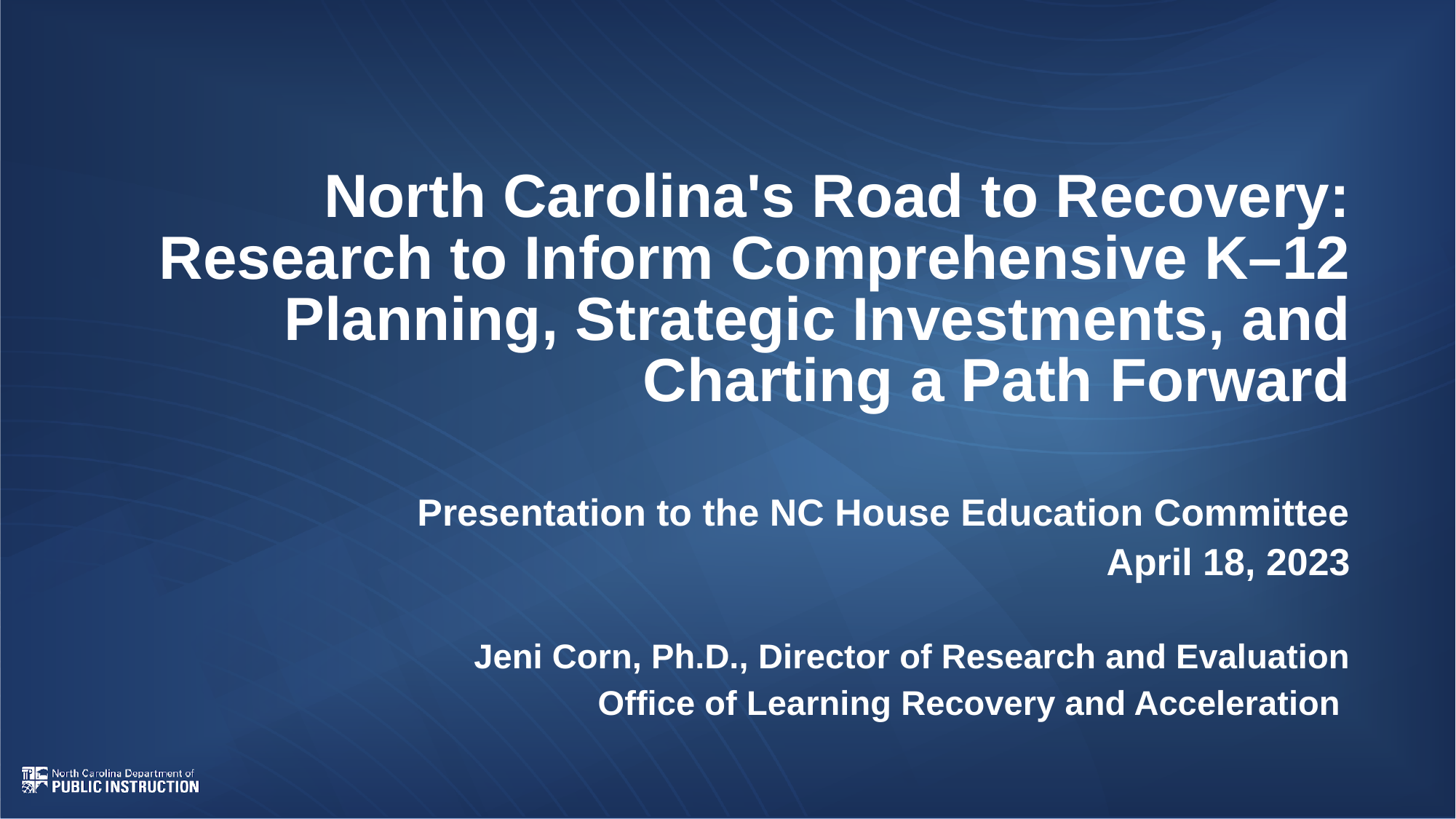

# North Carolina's Road to Recovery: Research to Inform Comprehensive K–12 Planning, Strategic Investments, and Charting a Path Forward

Presentation to the NC House Education Committee
 April 18, 2023

Jeni Corn, Ph.D., Director of Research and Evaluation
Office of Learning Recovery and Acceleration